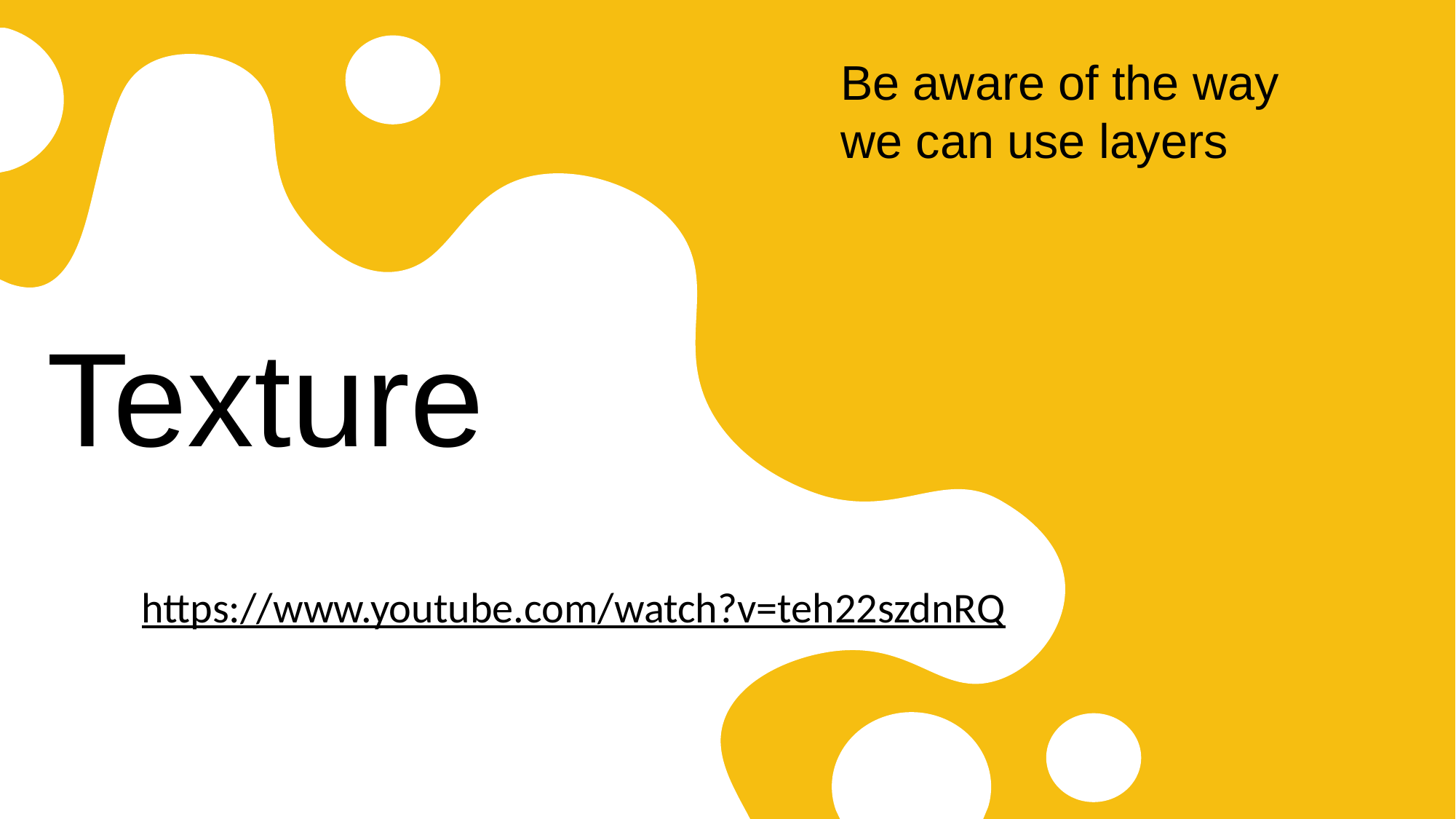

Be aware of the way we can use layers
Texture
https://www.youtube.com/watch?v=teh22szdnRQ